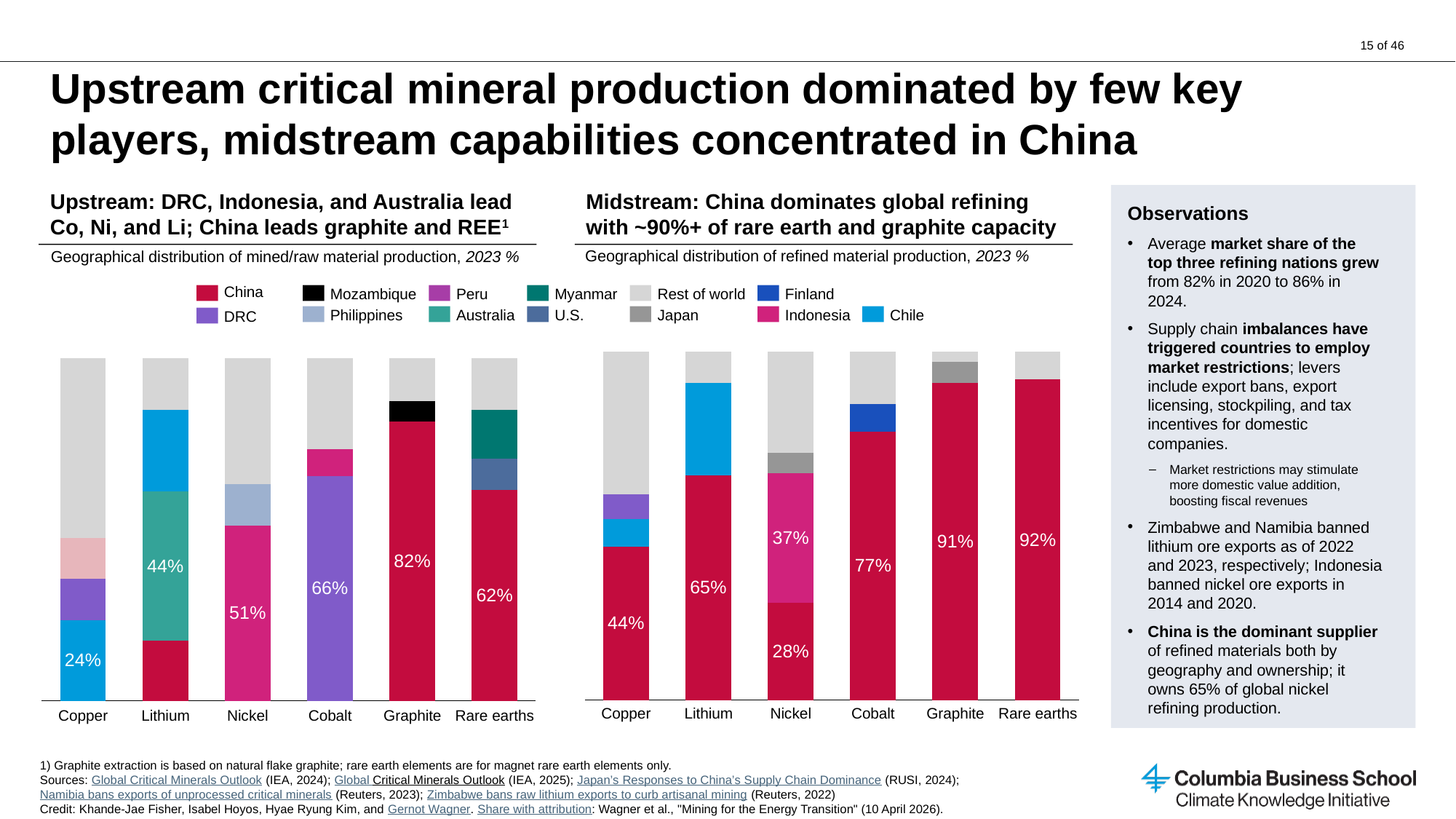

# Upstream critical mineral production dominated by few key players, midstream capabilities concentrated in China
Upstream: DRC, Indonesia, and Australia lead Co, Ni, and Li; China leads graphite and REE1
Midstream: China dominates global refining with ~90%+ of rare earth and graphite capacity
Observations
Average market share of the top three refining nations grew from 82% in 2020 to 86% in 2024.
Supply chain imbalances have triggered countries to employ market restrictions; levers include export bans, export licensing, stockpiling, and tax incentives for domestic companies.
Market restrictions may stimulate more domestic value addition, boosting fiscal revenues
Zimbabwe and Namibia banned lithium ore exports as of 2022 and 2023, respectively; Indonesia banned nickel ore exports in 2014 and 2020.
China is the dominant supplier of refined materials both by geography and ownership; it owns 65% of global nickel refining production.

Geographical distribution of refined material production, 2023 %
Geographical distribution of mined/raw material production, 2023 %
China
Mozambique
Peru
Myanmar
Rest of world
Finland

Philippines
Australia
U.S.
Japan
Indonesia
Chile

DRC

### Chart

| Category |  |  |  |  |  |  |  |  |  |  |  |  |  |  |  |  |  |  |  |  |  |
|---|---|---|---|---|---|---|---|---|---|---|---|---|---|---|---|---|---|---|---|---|---|

### Chart

| Category |  |  |  |  |
|---|---|---|---|---|
Copper
Lithium
Nickel
Cobalt
Graphite
Rare earths
Copper
Lithium
Nickel
Cobalt
Graphite
Rare earths
1) Graphite extraction is based on natural flake graphite; rare earth elements are for magnet rare earth elements only.
Sources: Global Critical Minerals Outlook (IEA, 2024); Global Critical Minerals Outlook (IEA, 2025); Japan’s Responses to China’s Supply Chain Dominance (RUSI, 2024); Namibia bans exports of unprocessed critical minerals (Reuters, 2023); Zimbabwe bans raw lithium exports to curb artisanal mining (Reuters, 2022)
Credit: Khande-Jae Fisher, Isabel Hoyos, Hyae Ryung Kim, and Gernot Wagner. Share with attribution: Wagner et al., "Mining for the Energy Transition" (10 April 2026).